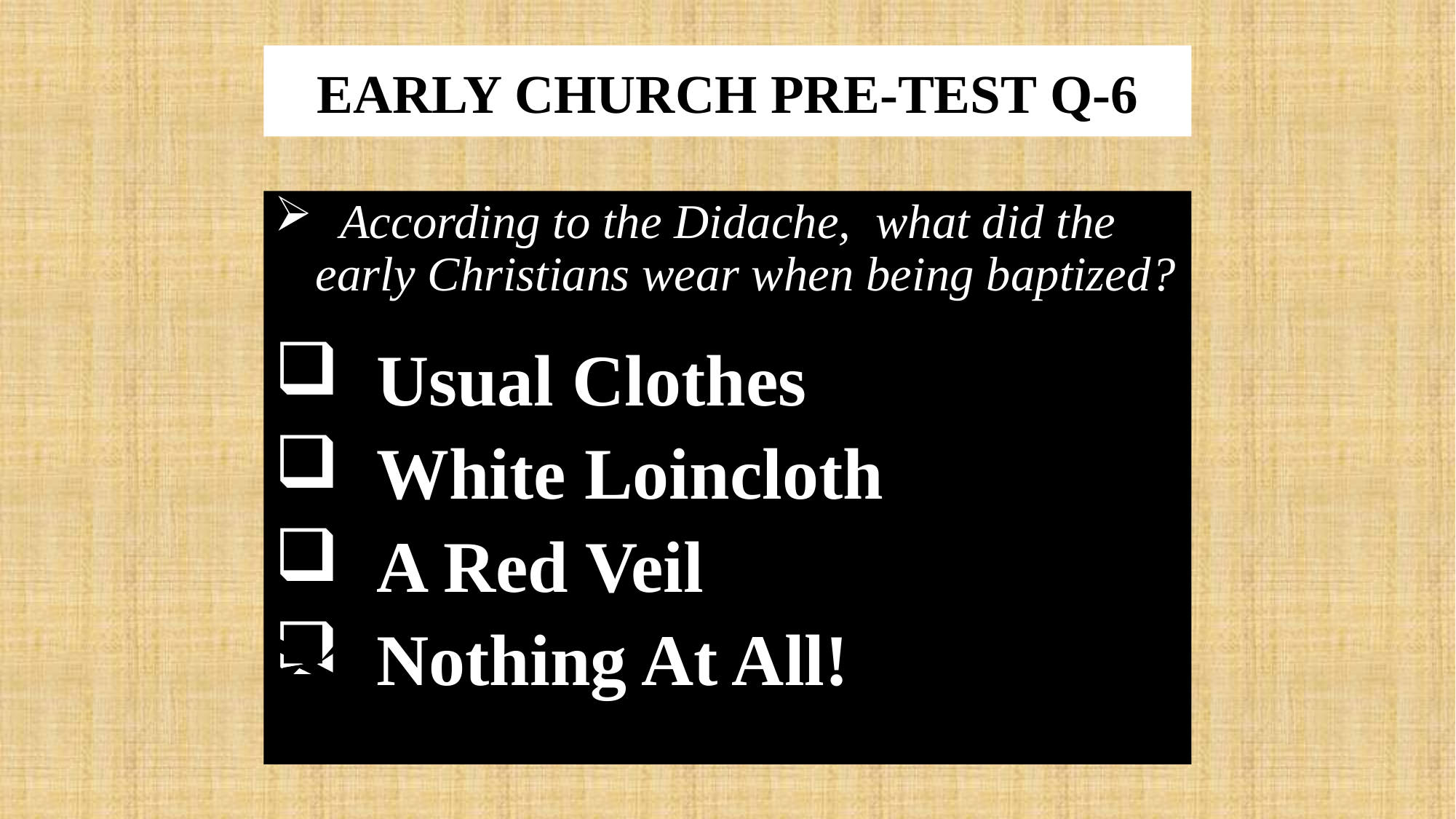

# EARLY CHURCH PRE-TEST Q-6
  According to the Didache,  what did the early Christians wear when being baptized?

  Usual Clothes
  White Loincloth
  A Red Veil
  Nothing At All!
x